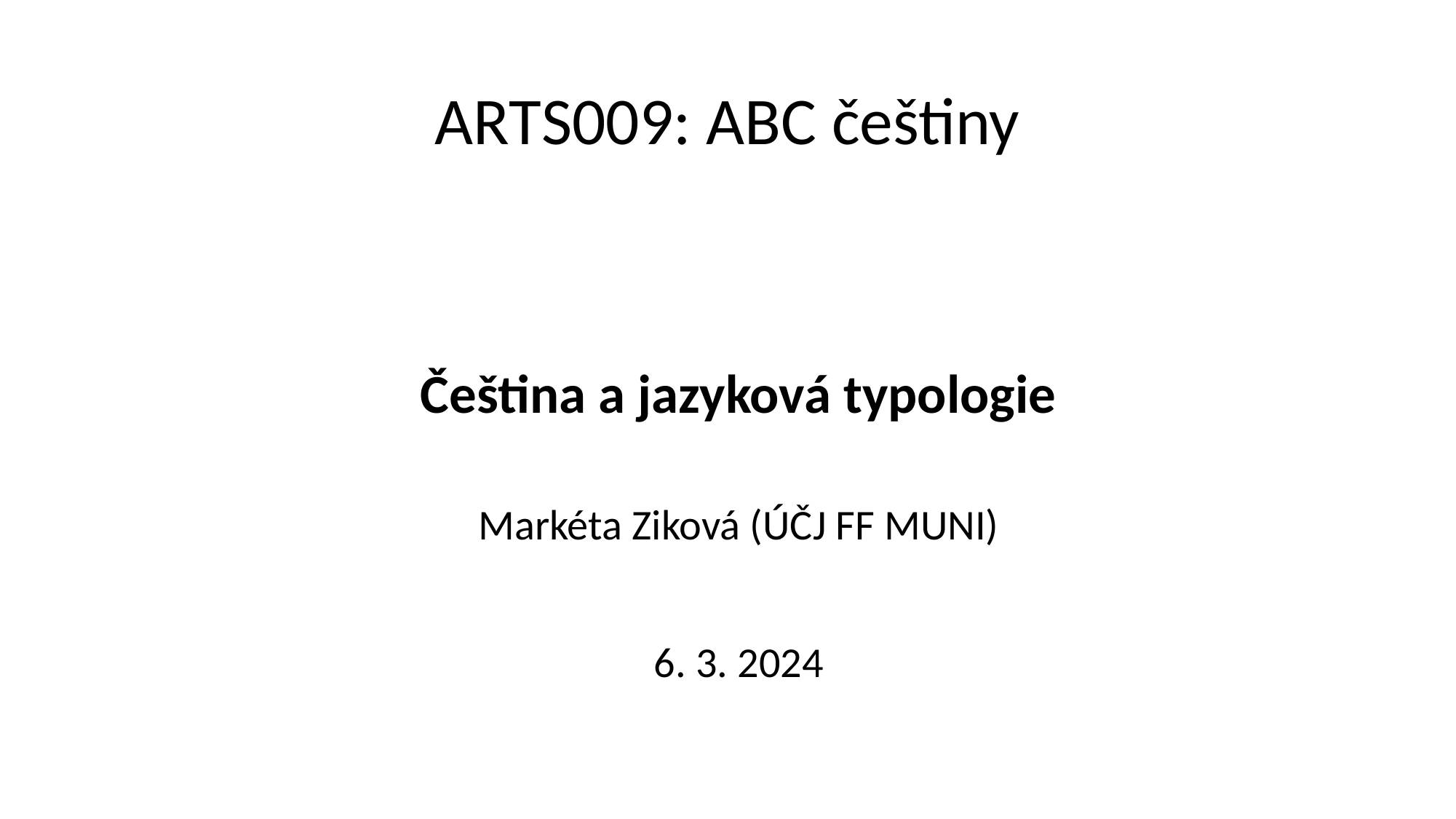

# ARTS009: ABC češtiny

|  |  |
| --- | --- |
|  |  |
| Čeština a jazyková typologie |  |
|  |  |
| Markéta Ziková (ÚČJ FF MUNI) |  |
|  |  |
| 6. 3. 2024 |  |
|  |  |